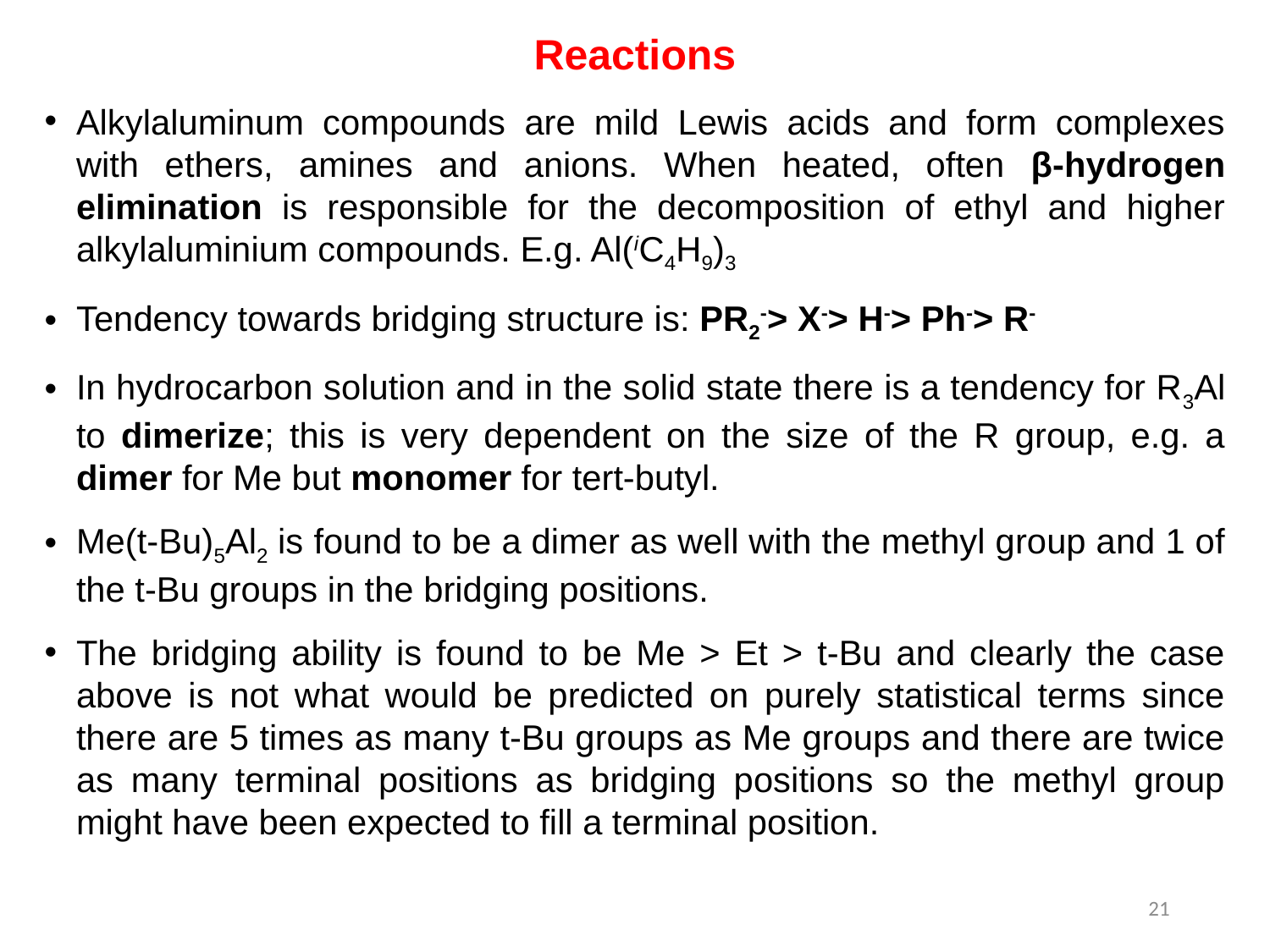

Reactions
Alkylaluminum compounds are mild Lewis acids and form complexes with ethers, amines and anions. When heated, often β-hydrogen elimination is responsible for the decomposition of ethyl and higher alkylaluminium compounds. E.g. Al(iC4H9)3
Tendency towards bridging structure is: PR2-> X-> H-> Ph-> R-
In hydrocarbon solution and in the solid state there is a tendency for R3Al to dimerize; this is very dependent on the size of the R group, e.g. a dimer for Me but monomer for tert-butyl.
Me(t-Bu)5Al2 is found to be a dimer as well with the methyl group and 1 of the t-Bu groups in the bridging positions.
The bridging ability is found to be Me > Et > t-Bu and clearly the case above is not what would be predicted on purely statistical terms since there are 5 times as many t-Bu groups as Me groups and there are twice as many terminal positions as bridging positions so the methyl group might have been expected to fill a terminal position.

21